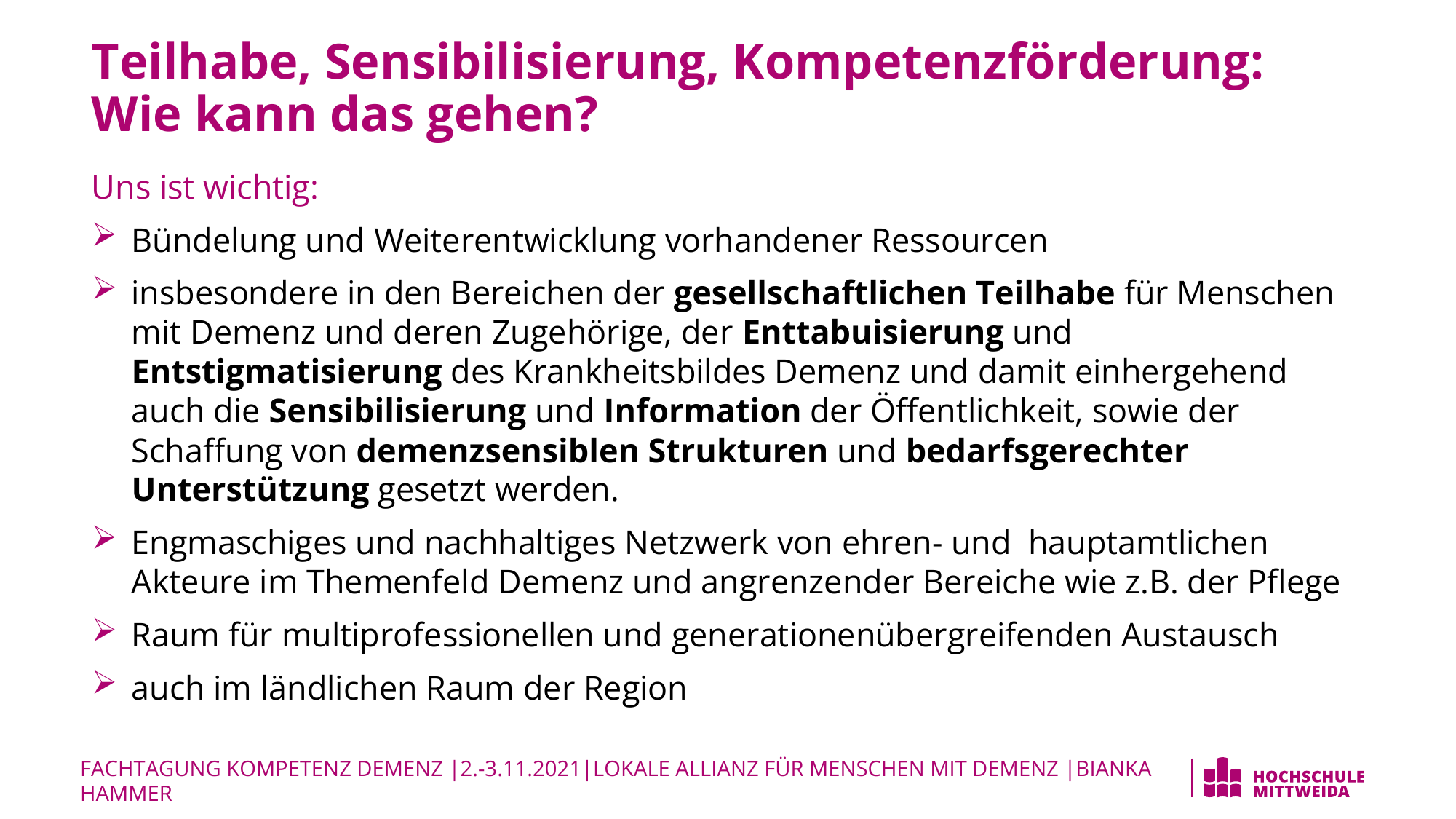

# Teilhabe, Sensibilisierung, Kompetenzförderung: Wie kann das gehen?
Uns ist wichtig:
Bündelung und Weiterentwicklung vorhandener Ressourcen
insbesondere in den Bereichen der gesellschaftlichen Teilhabe für Menschen mit Demenz und deren Zugehörige, der Enttabuisierung und Entstigmatisierung des Krankheitsbildes Demenz und damit einhergehend auch die Sensibilisierung und Information der Öffentlichkeit, sowie der Schaffung von demenzsensiblen Strukturen und bedarfsgerechter Unterstützung gesetzt werden.
Engmaschiges und nachhaltiges Netzwerk von ehren- und  hauptamtlichen Akteure im Themenfeld Demenz und angrenzender Bereiche wie z.B. der Pflege
Raum für multiprofessionellen und generationenübergreifenden Austausch
auch im ländlichen Raum der Region